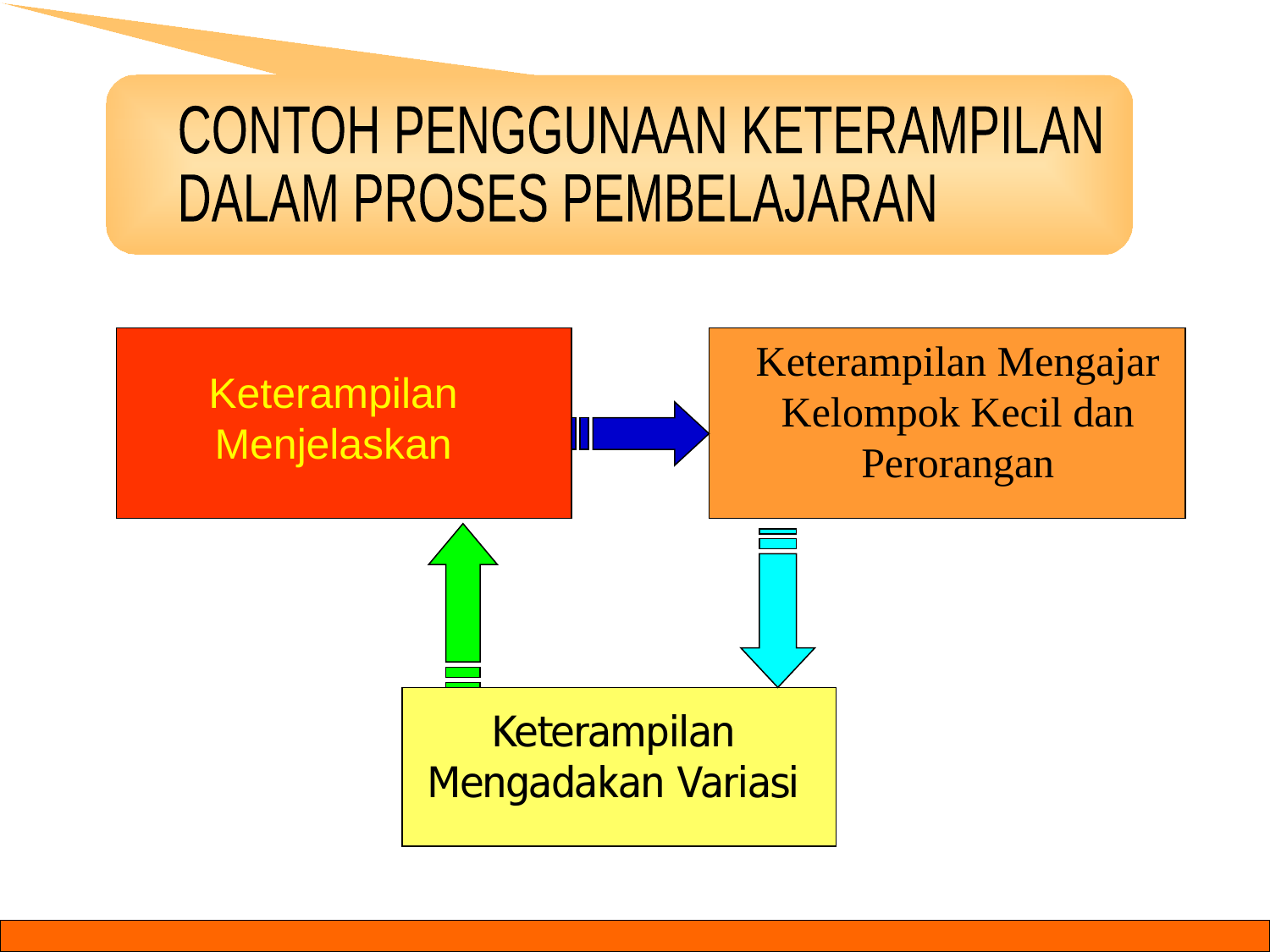

CONTOH PENGGUNAAN KETERAMPILAN
DALAM PROSES PEMBELAJARAN

Keterampilan Mengajar Kelompok Kecil dan Perorangan
Keterampilan Menjelaskan

Keterampilan Mengadakan Variasi